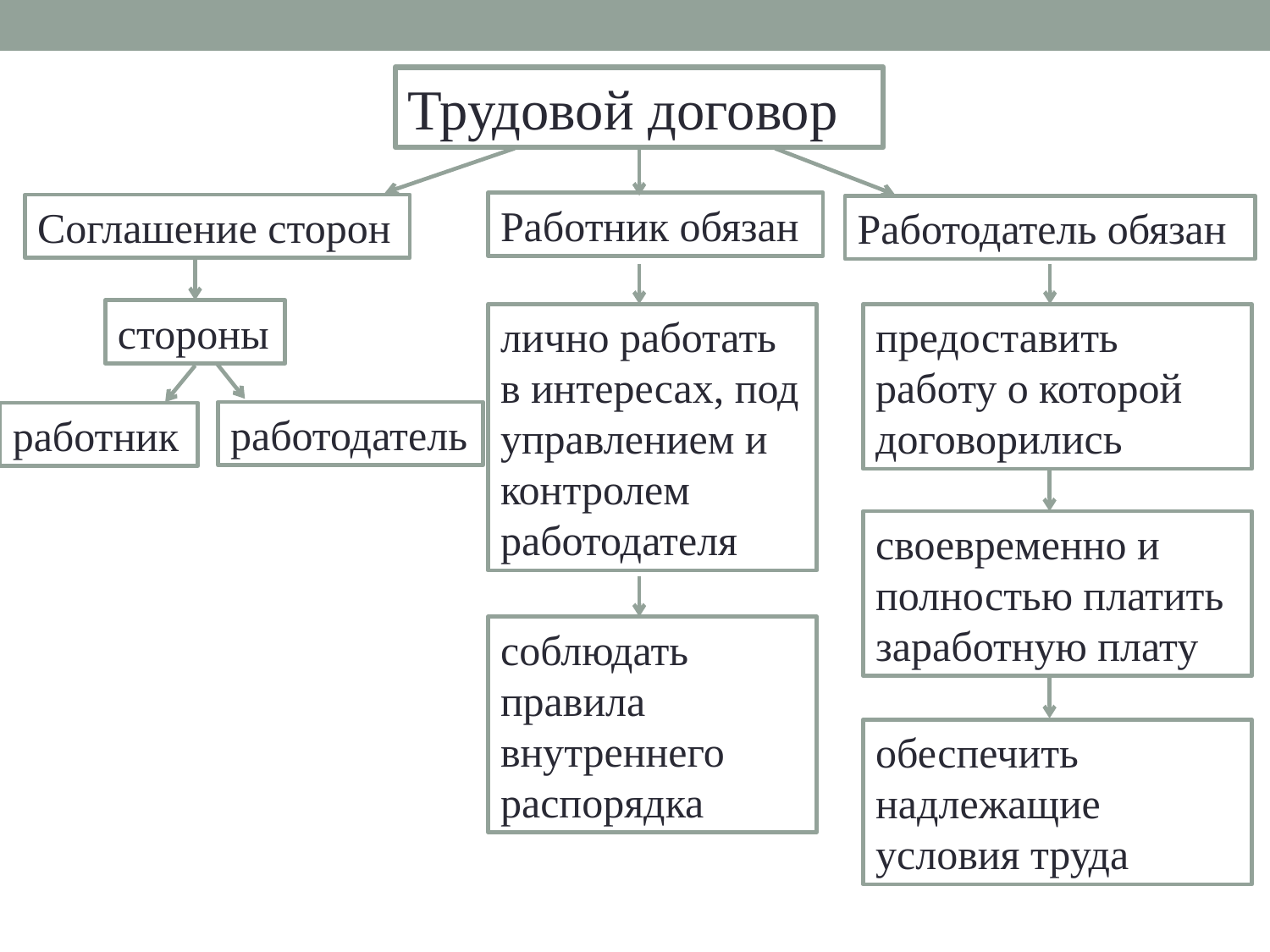

Трудовой договор
Работник обязан
Соглашение сторон
Работодатель обязан
стороны
лично работать в интересах, под управлением и контролем работодателя
предоставить работу о которой договорились
работодатель
работник
своевременно и полностью платить заработную плату
соблюдать правила внутреннего распорядка
обеспечить надлежащие условия труда